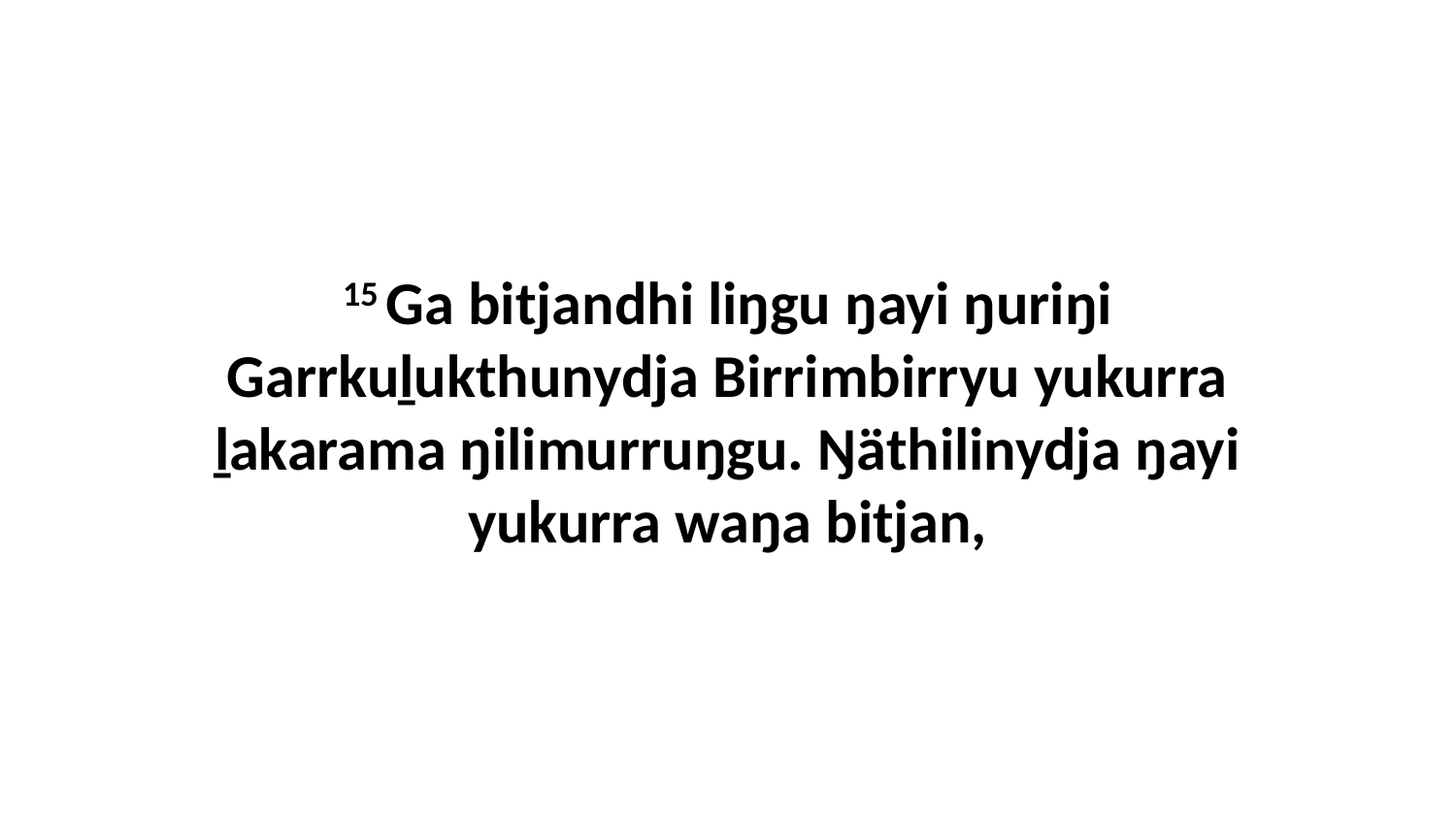

15 Ga bitjandhi liŋgu ŋayi ŋuriŋi Garrkuḻukthunydja Birrimbirryu yukurra ḻakarama ŋilimurruŋgu. Ŋäthilinydja ŋayi yukurra waŋa bitjan,